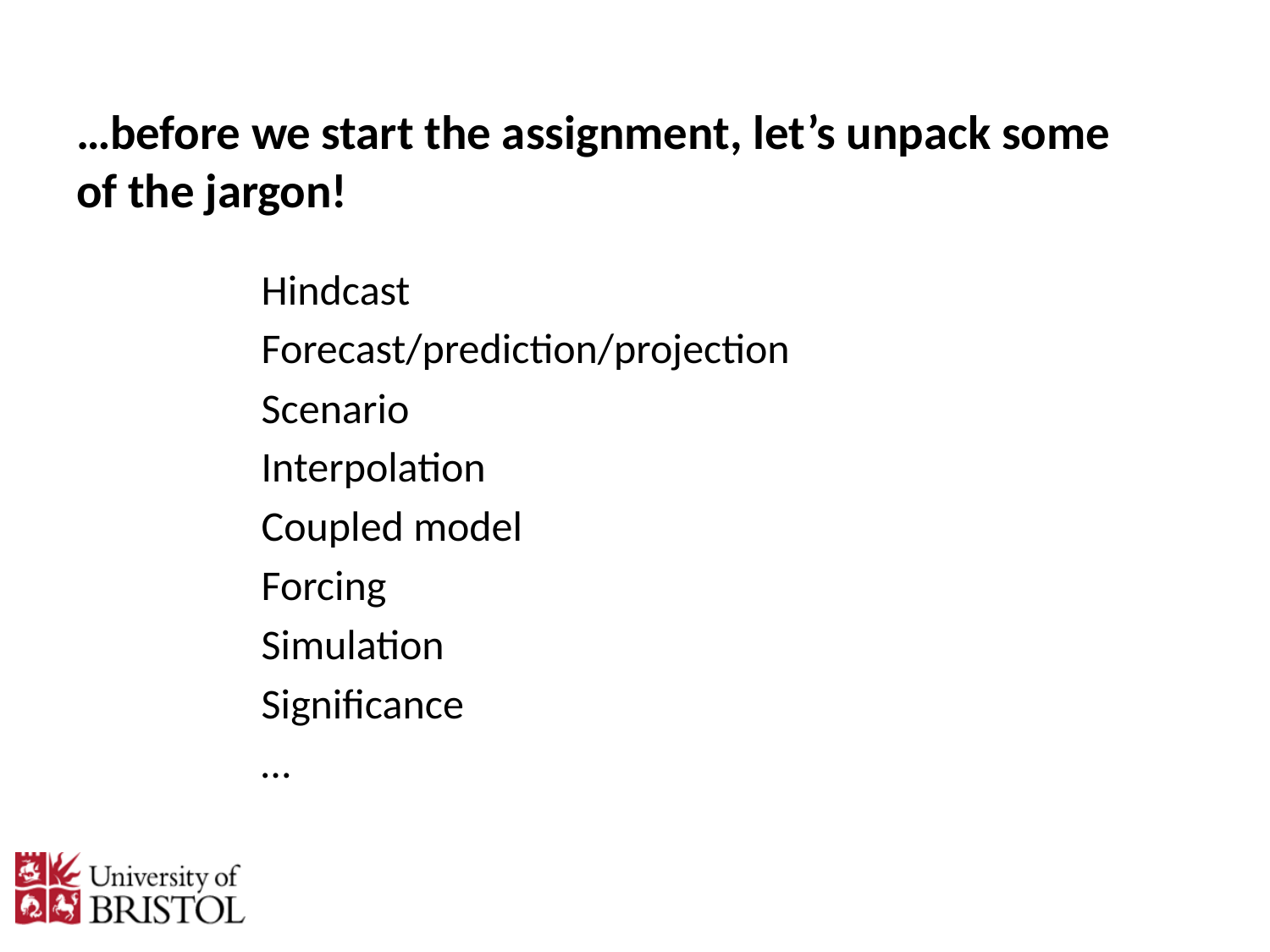

# …before we start the assignment, let’s unpack some of the jargon!

Hindcast
Forecast/prediction/projection
Scenario
Interpolation
Coupled model
Forcing
Simulation
Significance
…